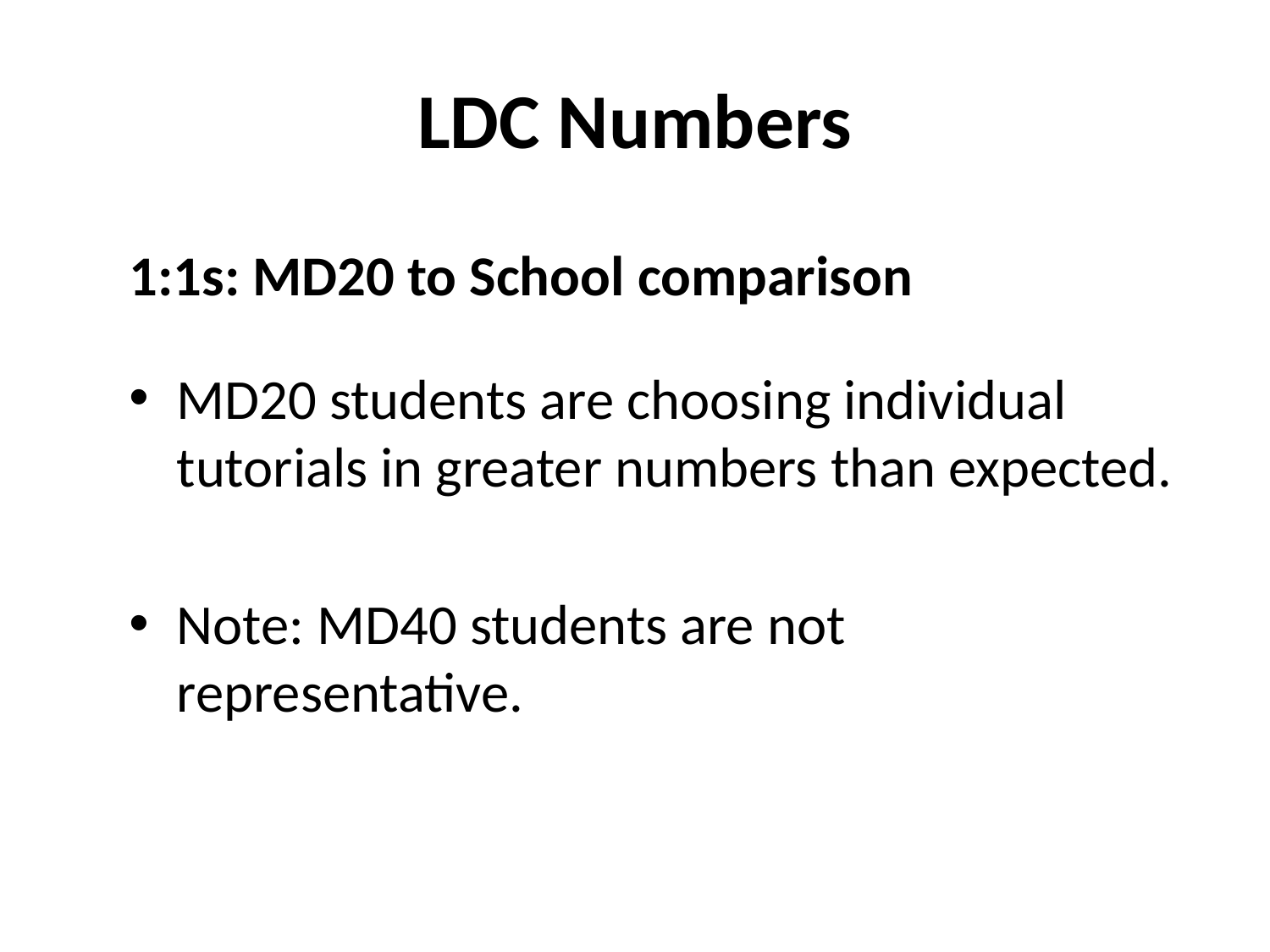

# LDC Numbers
1:1s: MD20 to School comparison

MD20 students are choosing individual tutorials in greater numbers than expected.

Note: MD40 students are not representative.